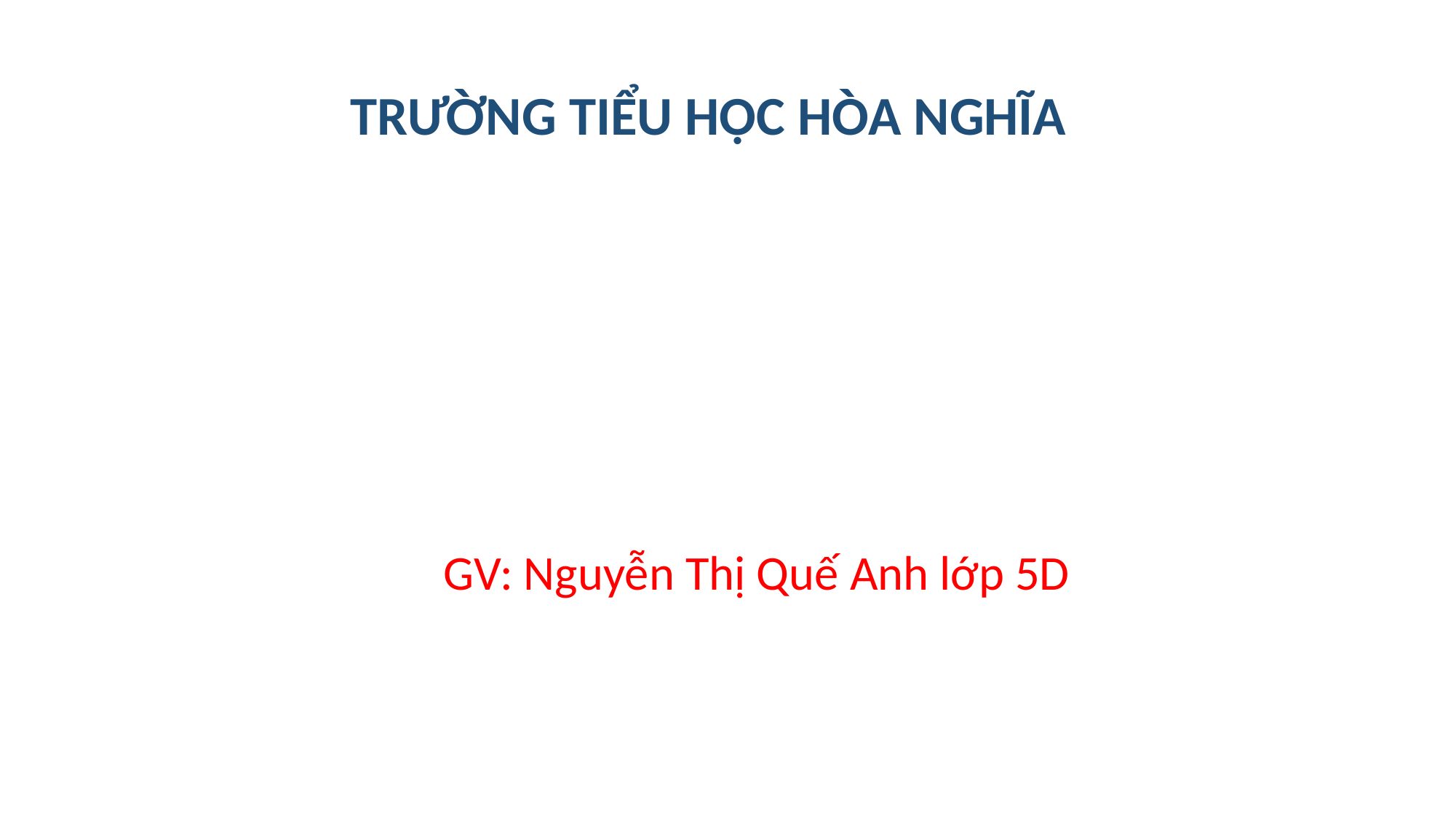

TRƯỜNG TIỂU HỌC HÒA NGHĨA
GV: Nguyễn Thị Quế Anh lớp 5D